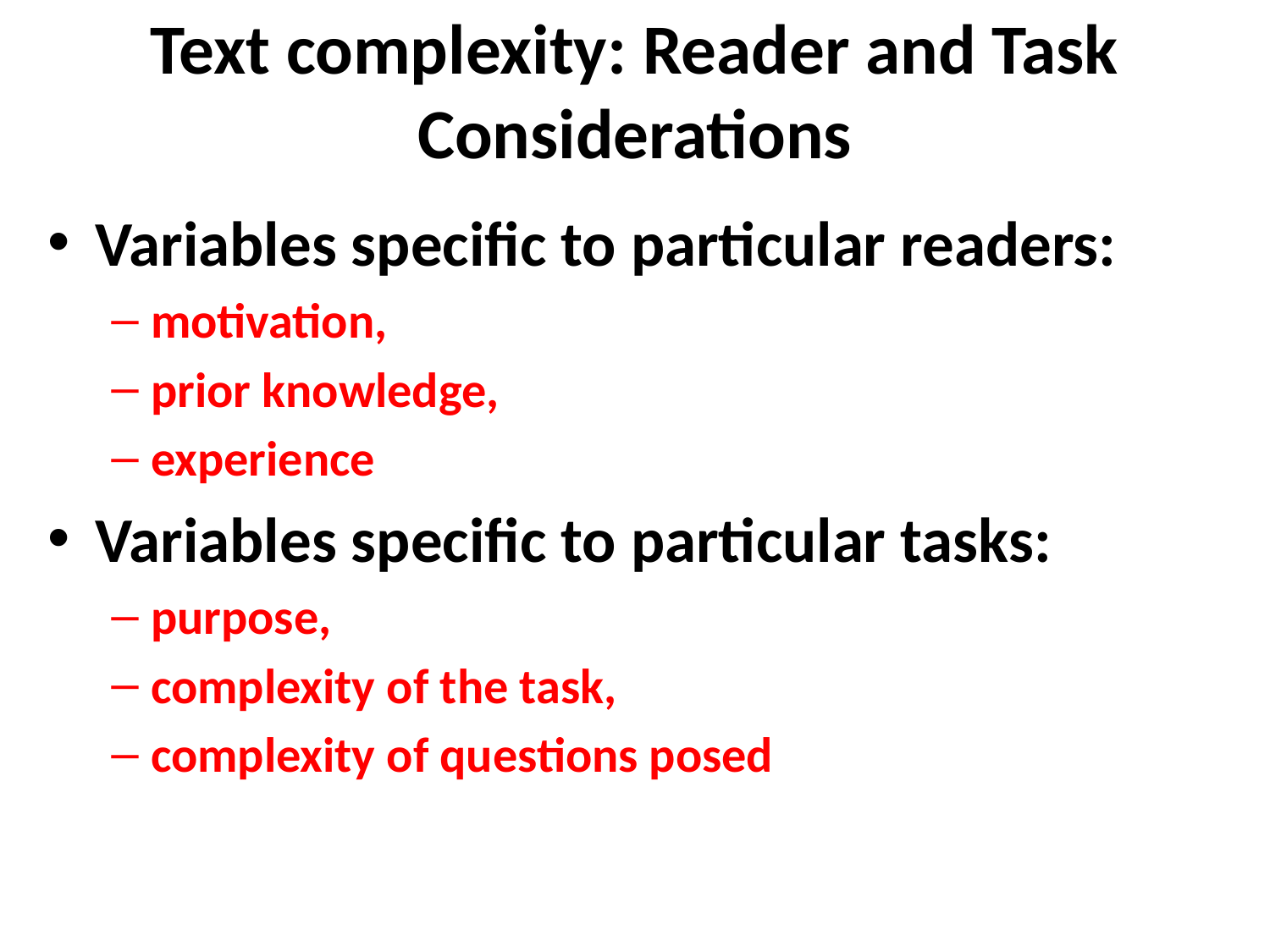

# Text complexity: Reader and Task Considerations
Variables specific to particular readers:
motivation,
prior knowledge,
experience
Variables specific to particular tasks:
purpose,
complexity of the task,
complexity of questions posed